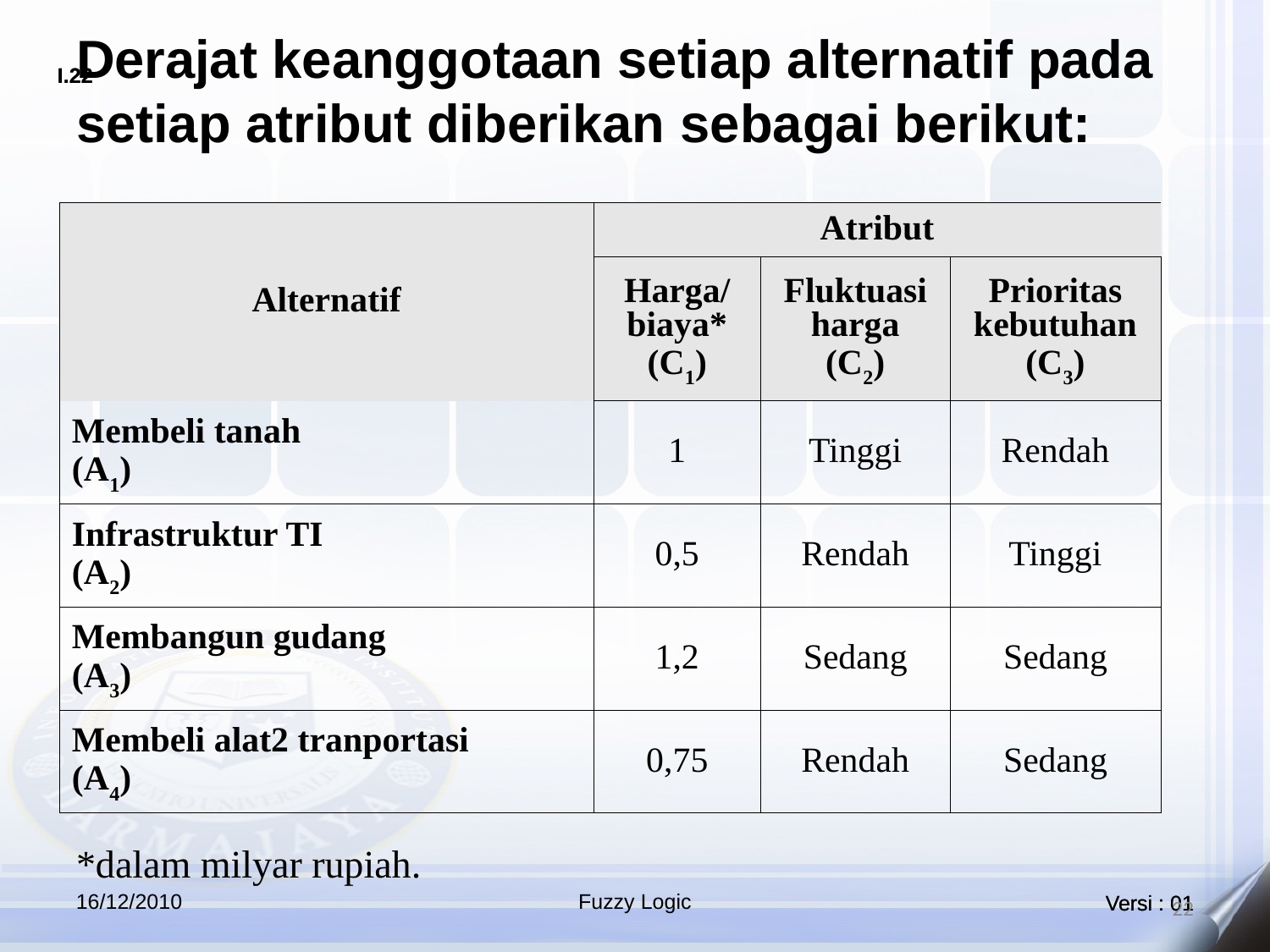

# Derajat keanggotaan setiap alternatif pada setiap atribut diberikan sebagai berikut:
| Alternatif | Atribut |  |  |
| --- | --- | --- | --- |
|  | Harga/ biaya\* (C1) | Fluktuasi harga (C2) | Prioritas kebutuhan (C3) |
| Membeli tanah (A1) | 1 | Tinggi | Rendah |
| Infrastruktur TI (A2) | 0,5 | Rendah | Tinggi |
| Membangun gudang (A3) | 1,2 | Sedang | Sedang |
| Membeli alat2 tranportasi (A4) | 0,75 | Rendah | Sedang |
*dalam milyar rupiah.
16/12/2010
Fuzzy Logic
22